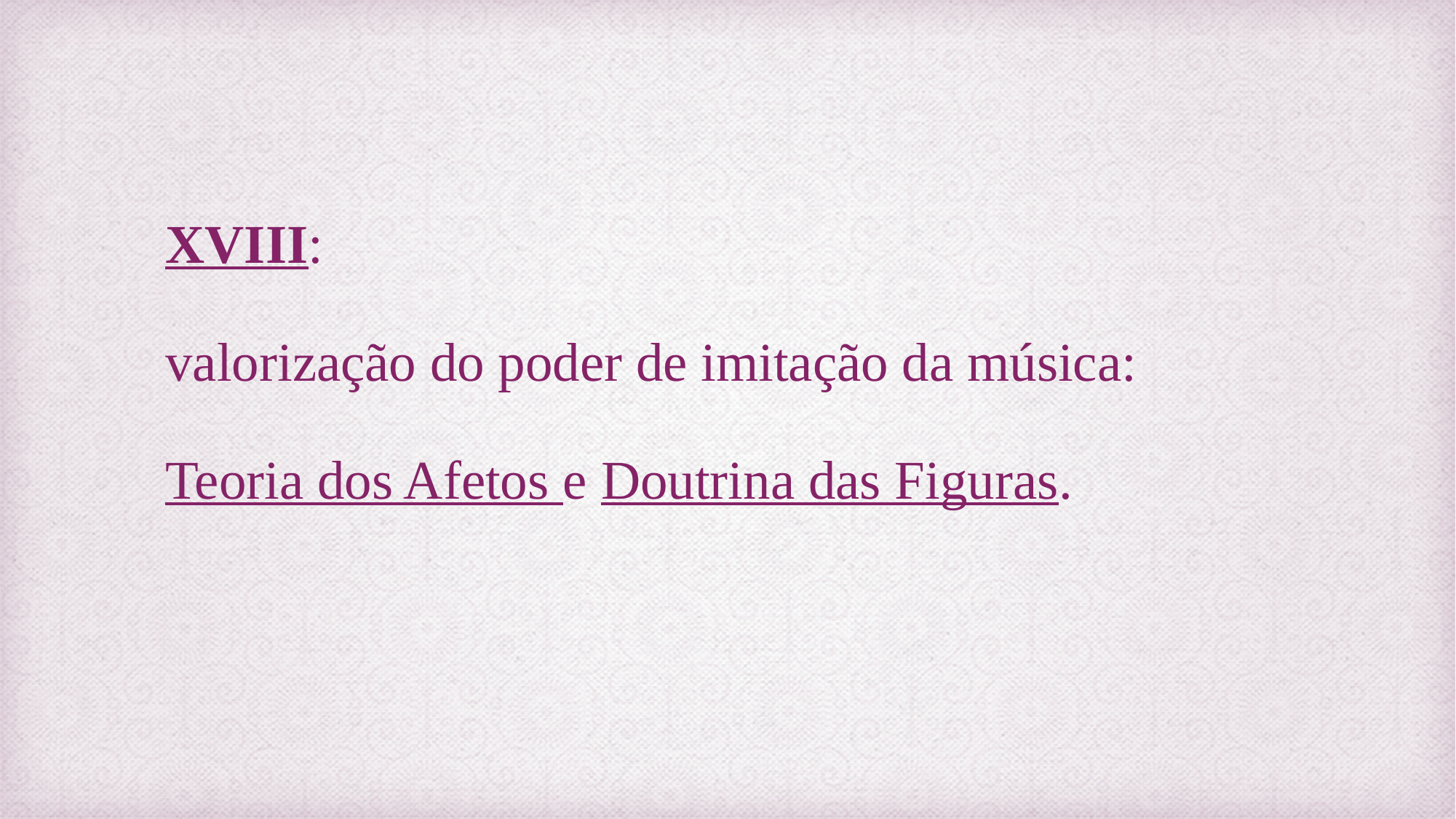

# XVIII: valorização do poder de imitação da música: Teoria dos Afetos e Doutrina das Figuras.